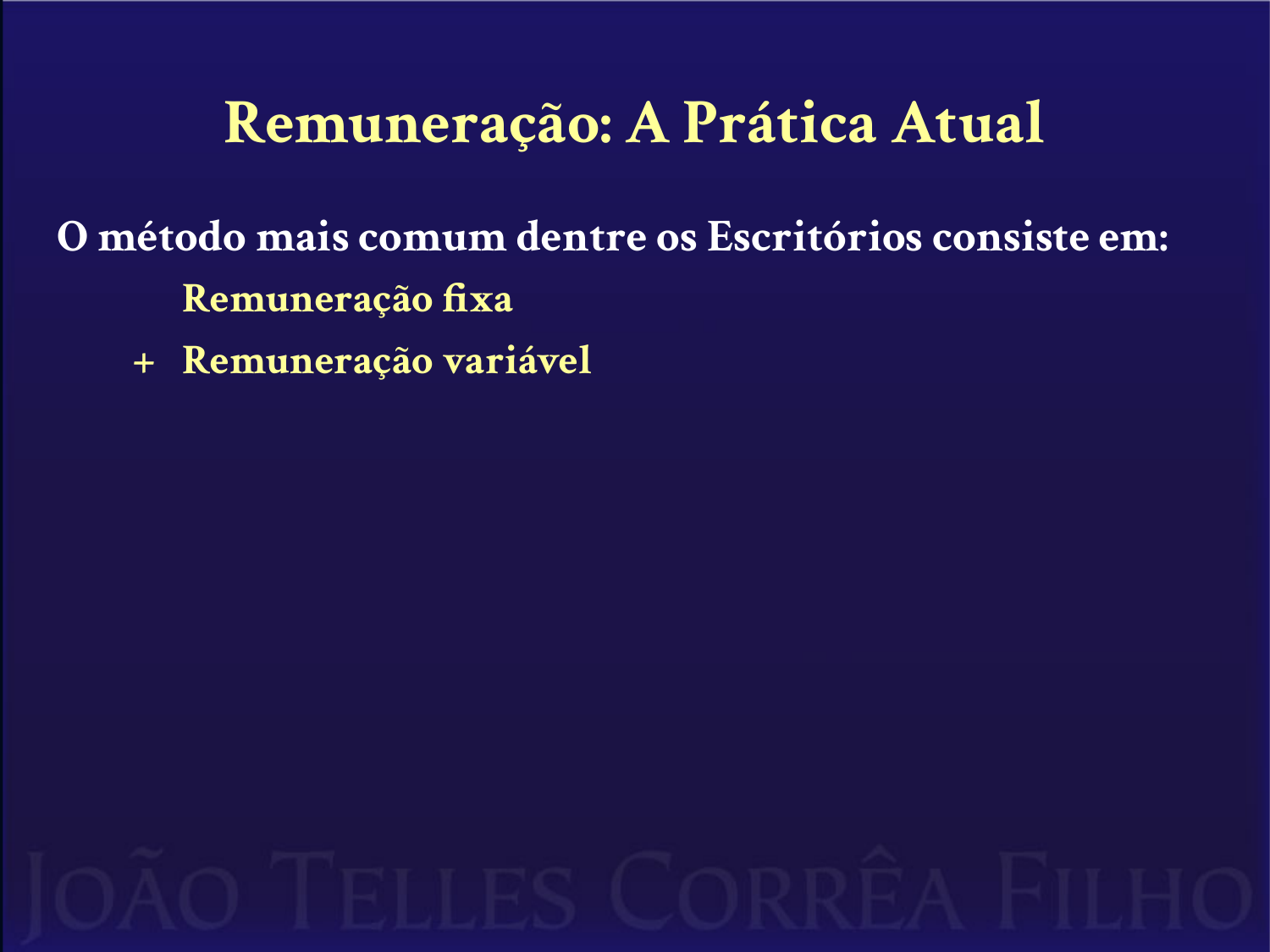

# Remuneração: A Prática Atual
O método mais comum dentre os Escritórios consiste em:
	Remuneração fixa
+	Remuneração variável